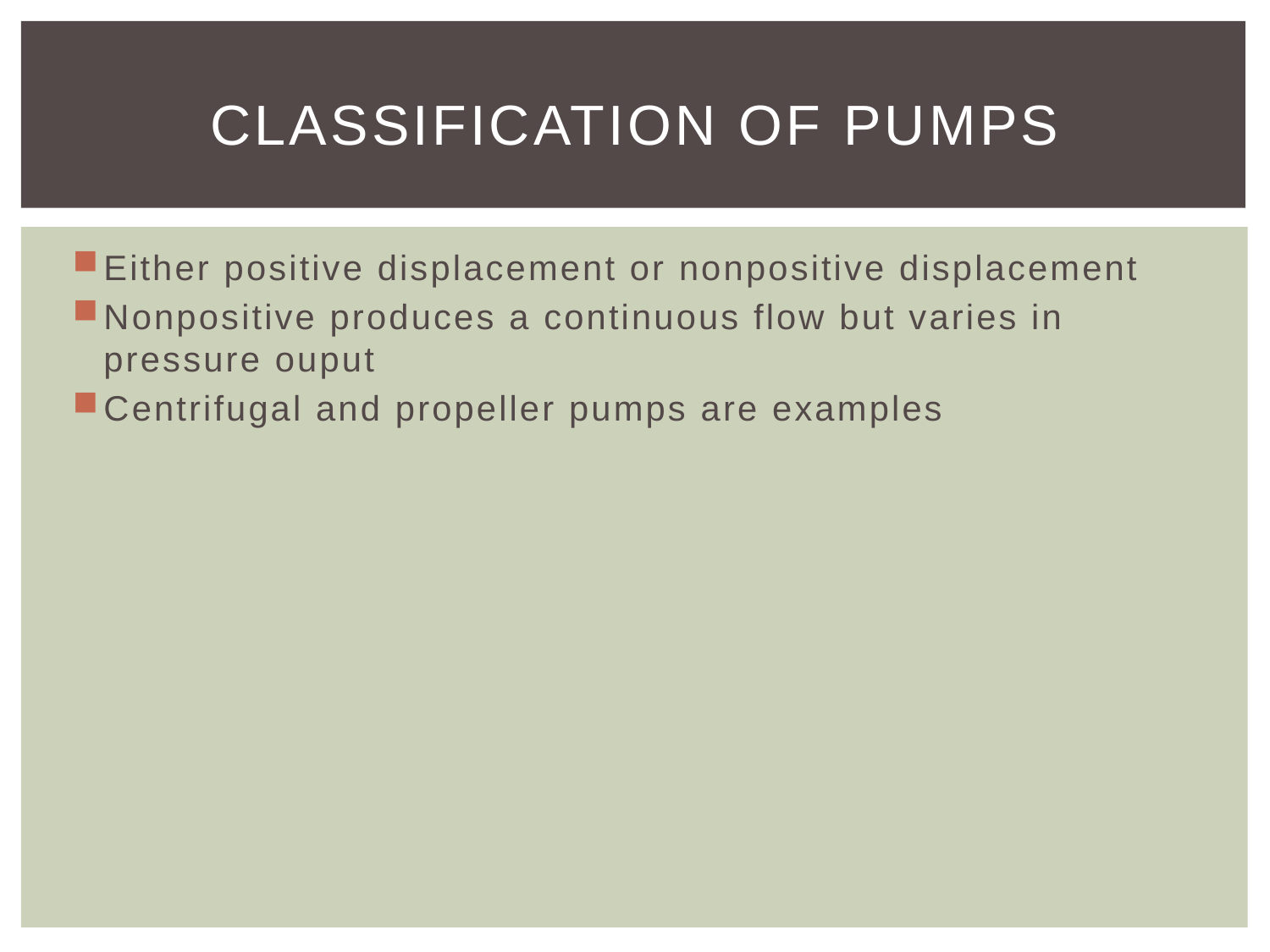

# Classification of PUMPS
Either positive displacement or nonpositive displacement
Nonpositive produces a continuous flow but varies in pressure ouput
Centrifugal and propeller pumps are examples